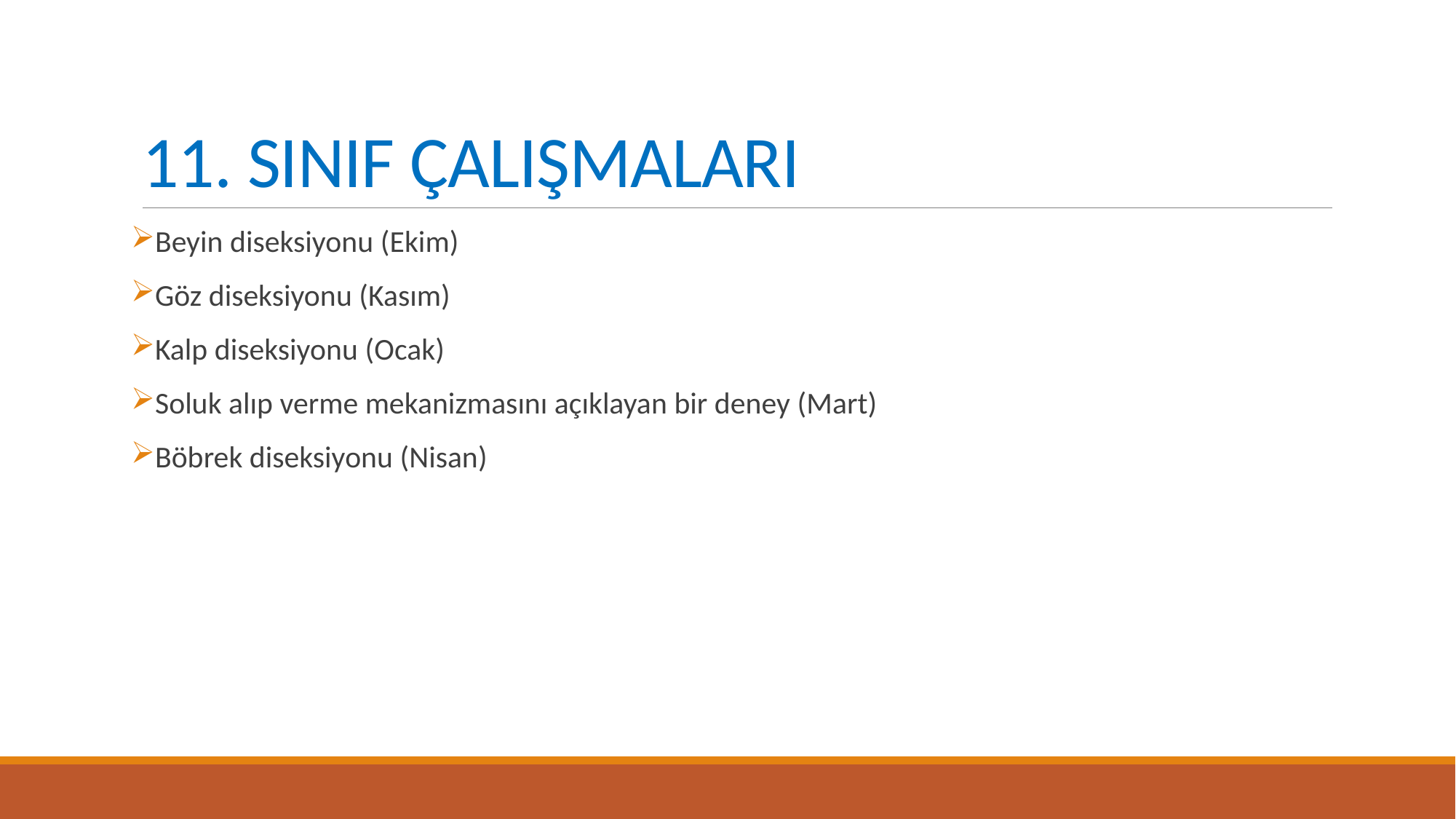

# 11. SINIF ÇALIŞMALARI
Beyin diseksiyonu (Ekim)
Göz diseksiyonu (Kasım)
Kalp diseksiyonu (Ocak)
Soluk alıp verme mekanizmasını açıklayan bir deney (Mart)
Böbrek diseksiyonu (Nisan)